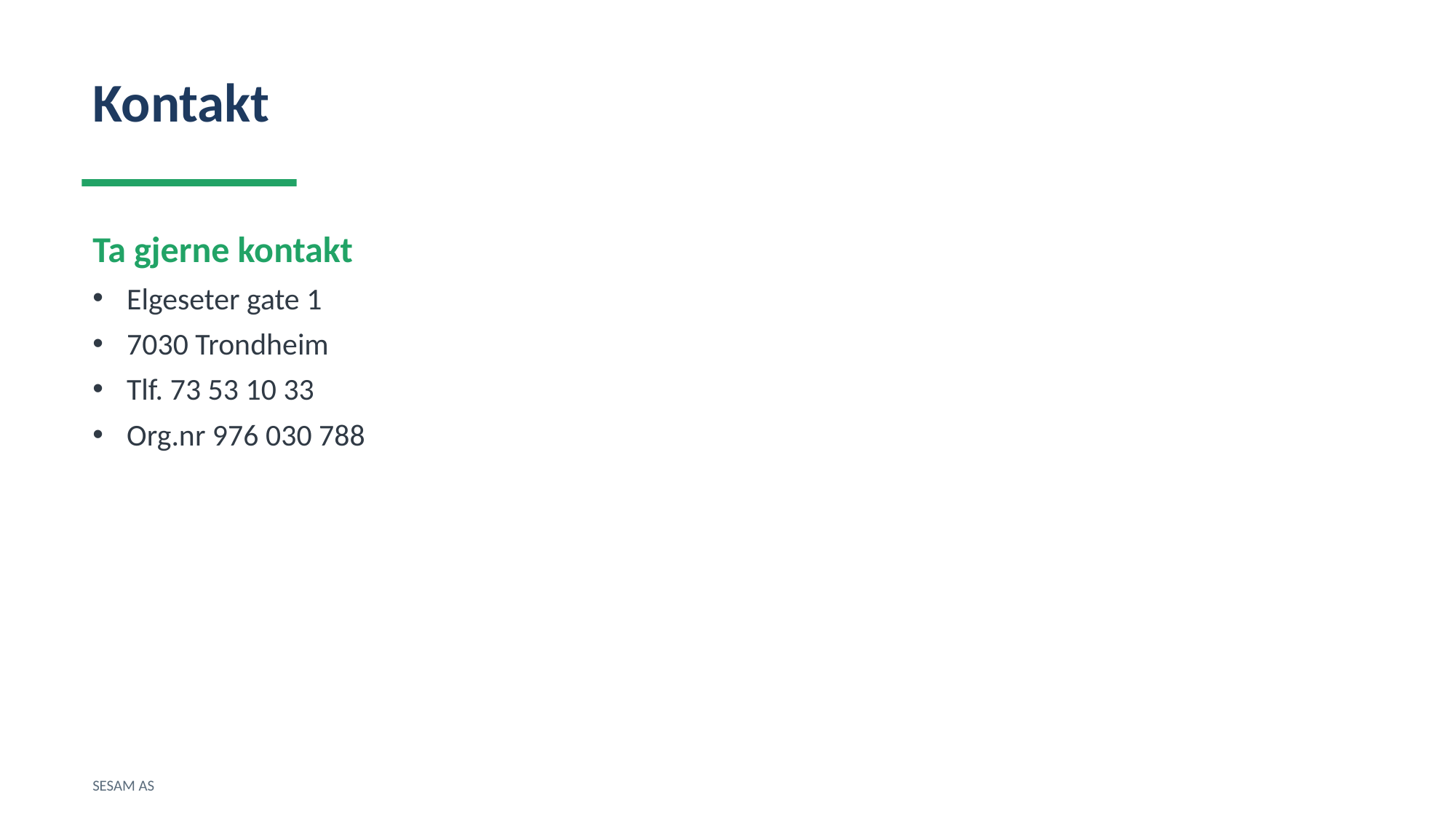

Kontakt

Ta gjerne kontakt
Elgeseter gate 1
7030 Trondheim
Tlf. 73 53 10 33
Org.nr 976 030 788
SESAM AS